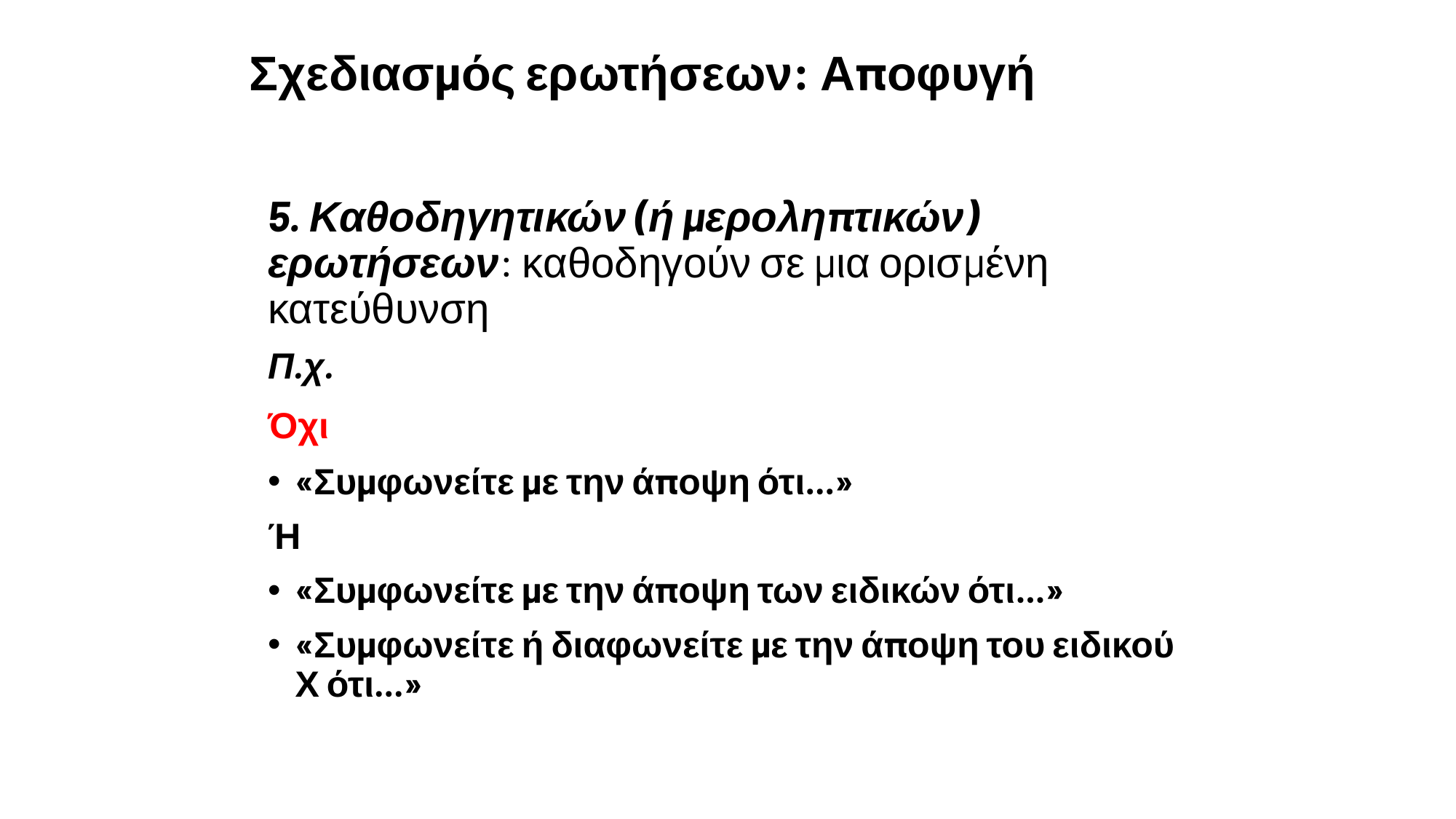

# Σχεδιασμός ερωτήσεων: Αποφυγή

5. Καθοδηγητικών (ή μεροληπτικών) ερωτήσεων: καθοδηγούν σε μια ορισμένη κατεύθυνση
Π.χ.
Όχι
«Συμφωνείτε με την άποψη ότι...»
Ή
«Συμφωνείτε με την άποψη των ειδικών ότι...»
«Συμφωνείτε ή διαφωνείτε με την άποψη του ειδικού Χ ότι...»